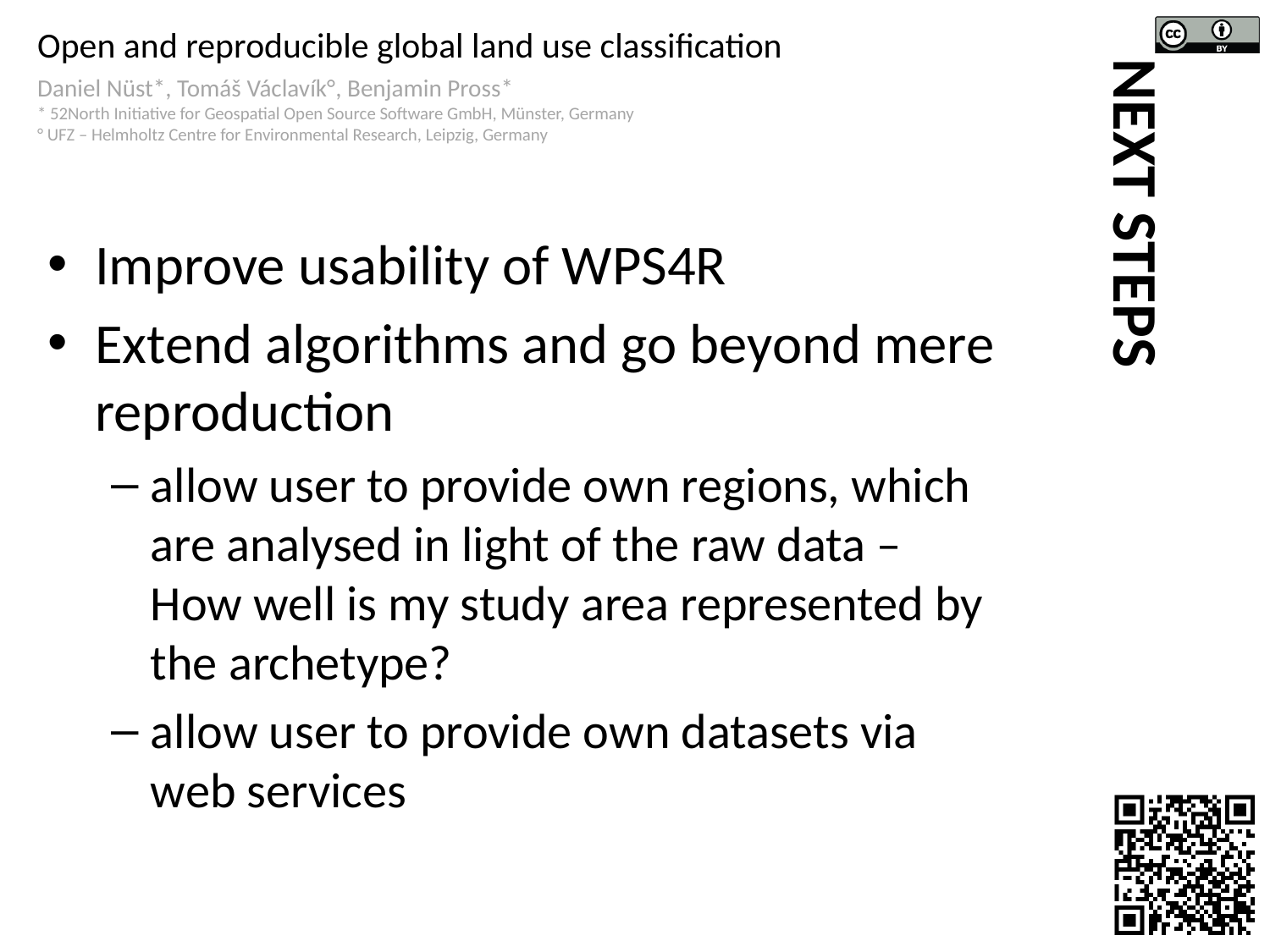

# NEXT STEPS
Improve usability of WPS4R
Extend algorithms and go beyond mere reproduction
allow user to provide own regions, which are analysed in light of the raw data – How well is my study area represented by the archetype?
allow user to provide own datasets via web services